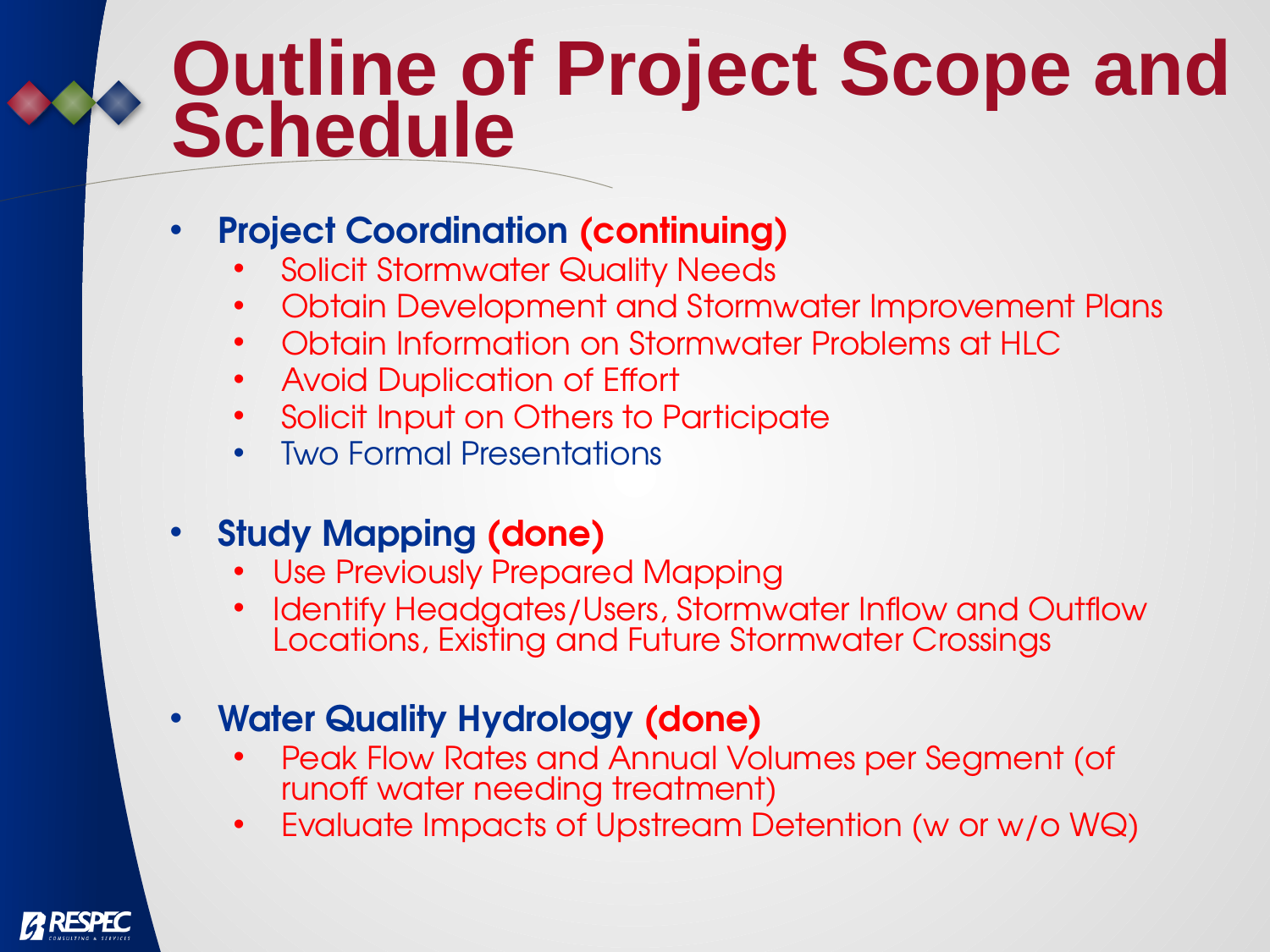

Outline of Project Scope and Schedule
Project Coordination (continuing)
Solicit Stormwater Quality Needs
Obtain Development and Stormwater Improvement Plans
Obtain Information on Stormwater Problems at HLC
Avoid Duplication of Effort
Solicit Input on Others to Participate
Two Formal Presentations

Study Mapping (done)
Use Previously Prepared Mapping
Identify Headgates/Users, Stormwater Inflow and Outflow Locations, Existing and Future Stormwater Crossings

Water Quality Hydrology (done)
Peak Flow Rates and Annual Volumes per Segment (of runoff water needing treatment)
Evaluate Impacts of Upstream Detention (w or w/o WQ)